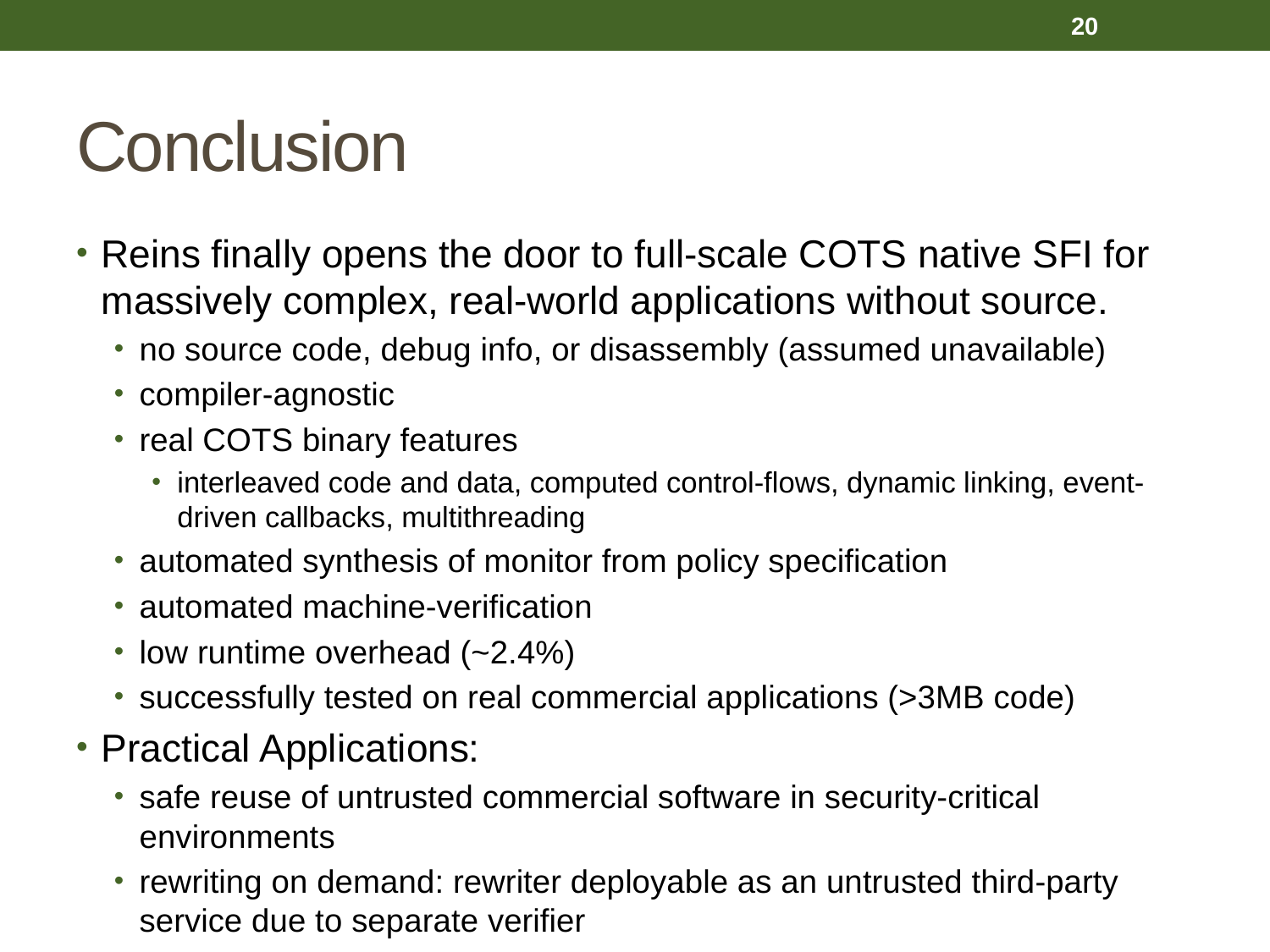

20
# Conclusion
Reins finally opens the door to full-scale COTS native SFI for massively complex, real-world applications without source.
no source code, debug info, or disassembly (assumed unavailable)
compiler-agnostic
real COTS binary features
interleaved code and data, computed control-flows, dynamic linking, event-driven callbacks, multithreading
automated synthesis of monitor from policy specification
automated machine-verification
low runtime overhead (~2.4%)
successfully tested on real commercial applications (>3MB code)
Practical Applications:
safe reuse of untrusted commercial software in security-critical environments
rewriting on demand: rewriter deployable as an untrusted third-party service due to separate verifier